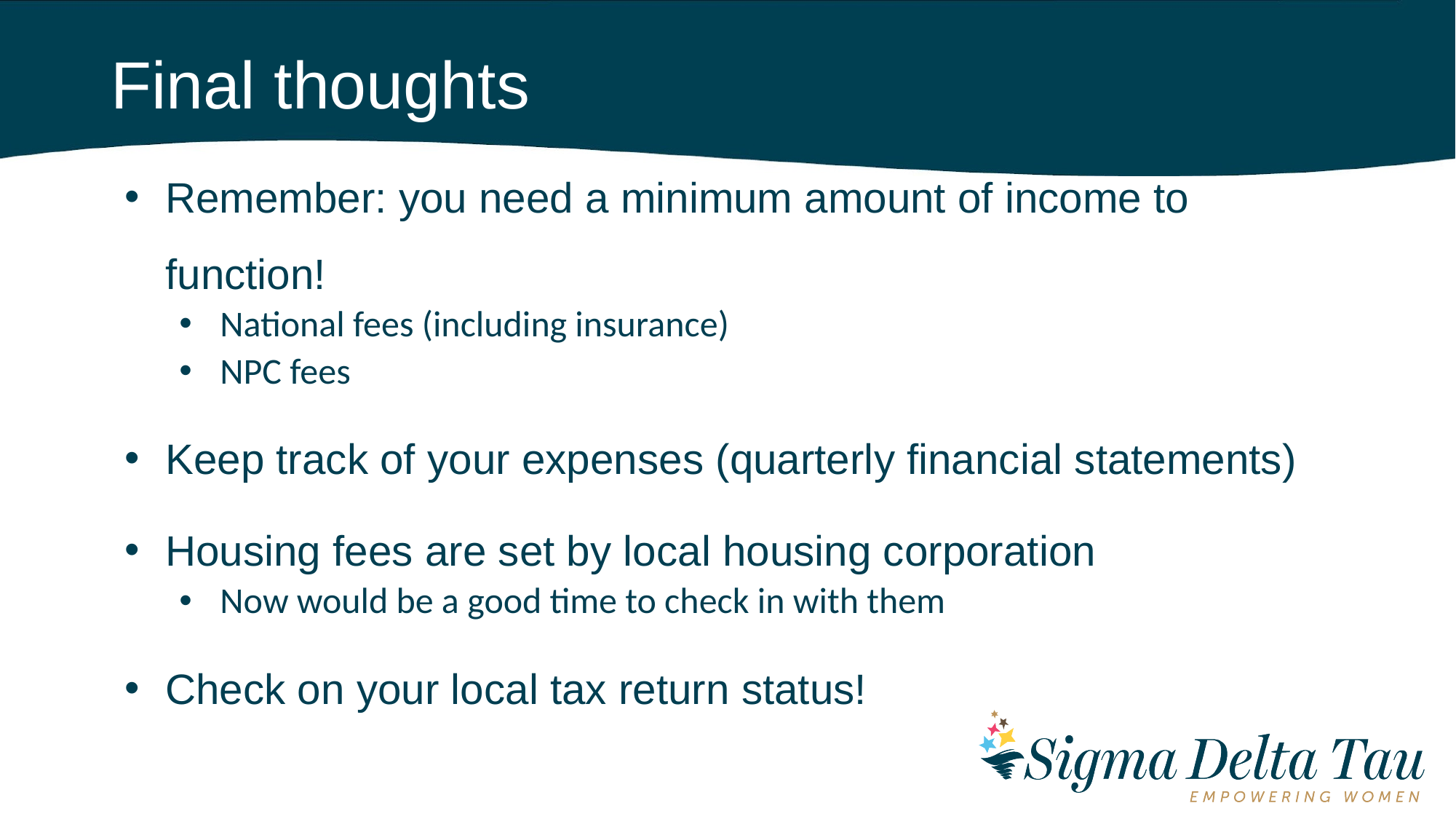

# Final thoughts
Remember: you need a minimum amount of income to function!
National fees (including insurance)
NPC fees
Keep track of your expenses (quarterly financial statements)
Housing fees are set by local housing corporation
Now would be a good time to check in with them
Check on your local tax return status!